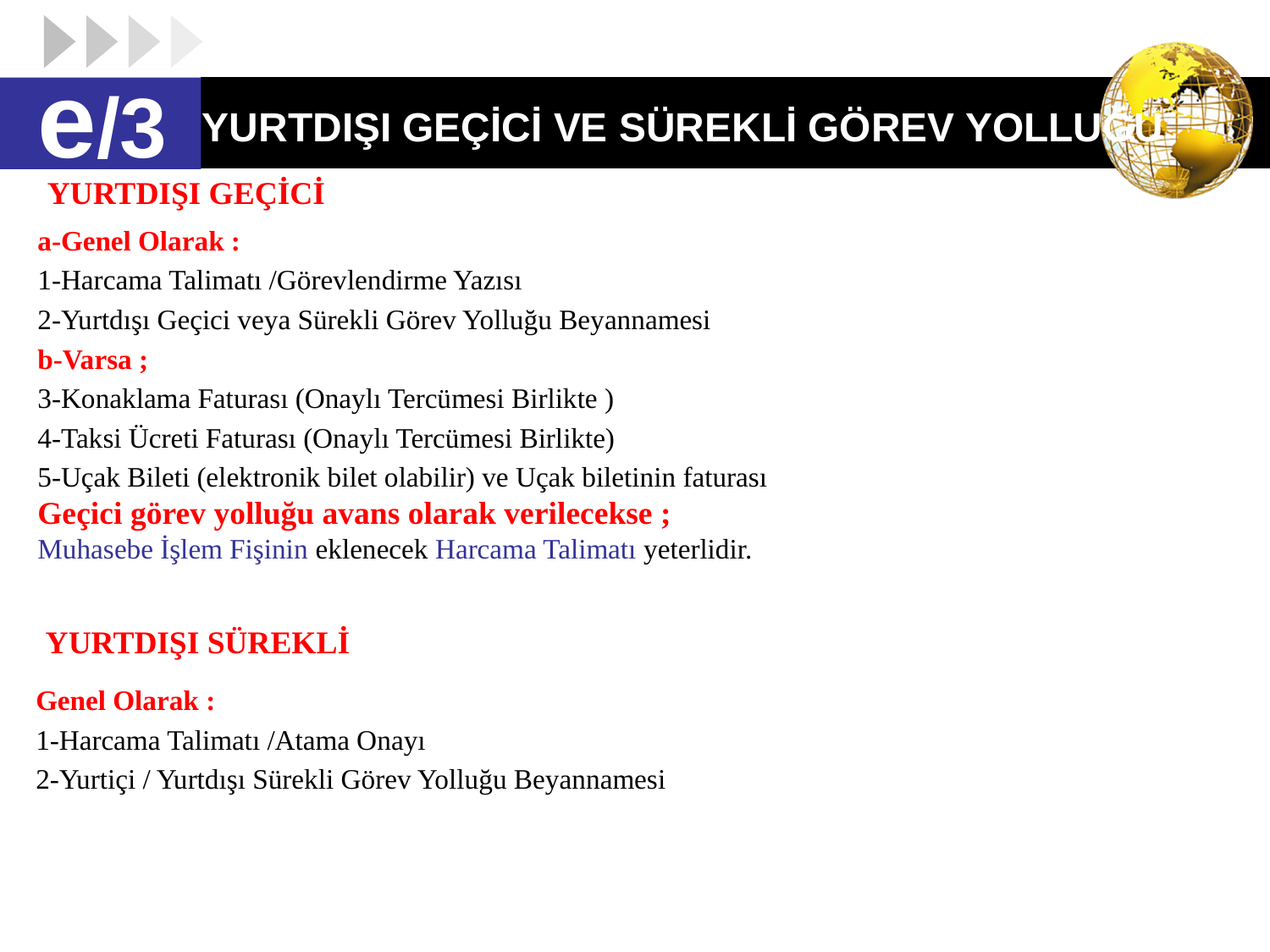

e/3
# YURTDIŞI GEÇİCİ VE SÜREKLİ GÖREV YOLLUĞU
YURTDIŞI GEÇİCİ
a-Genel Olarak :
1-Harcama Talimatı /Görevlendirme Yazısı
2-Yurtdışı Geçici veya Sürekli Görev Yolluğu Beyannamesi
b-Varsa ;
3-Konaklama Faturası (Onaylı Tercümesi Birlikte )
4-Taksi Ücreti Faturası (Onaylı Tercümesi Birlikte)
5-Uçak Bileti (elektronik bilet olabilir) ve Uçak biletinin faturası
Geçici görev yolluğu avans olarak verilecekse ;
Muhasebe İşlem Fişinin eklenecek Harcama Talimatı yeterlidir.
YURTDIŞI SÜREKLİ
Genel Olarak :
1-Harcama Talimatı /Atama Onayı
2-Yurtiçi / Yurtdışı Sürekli Görev Yolluğu Beyannamesi